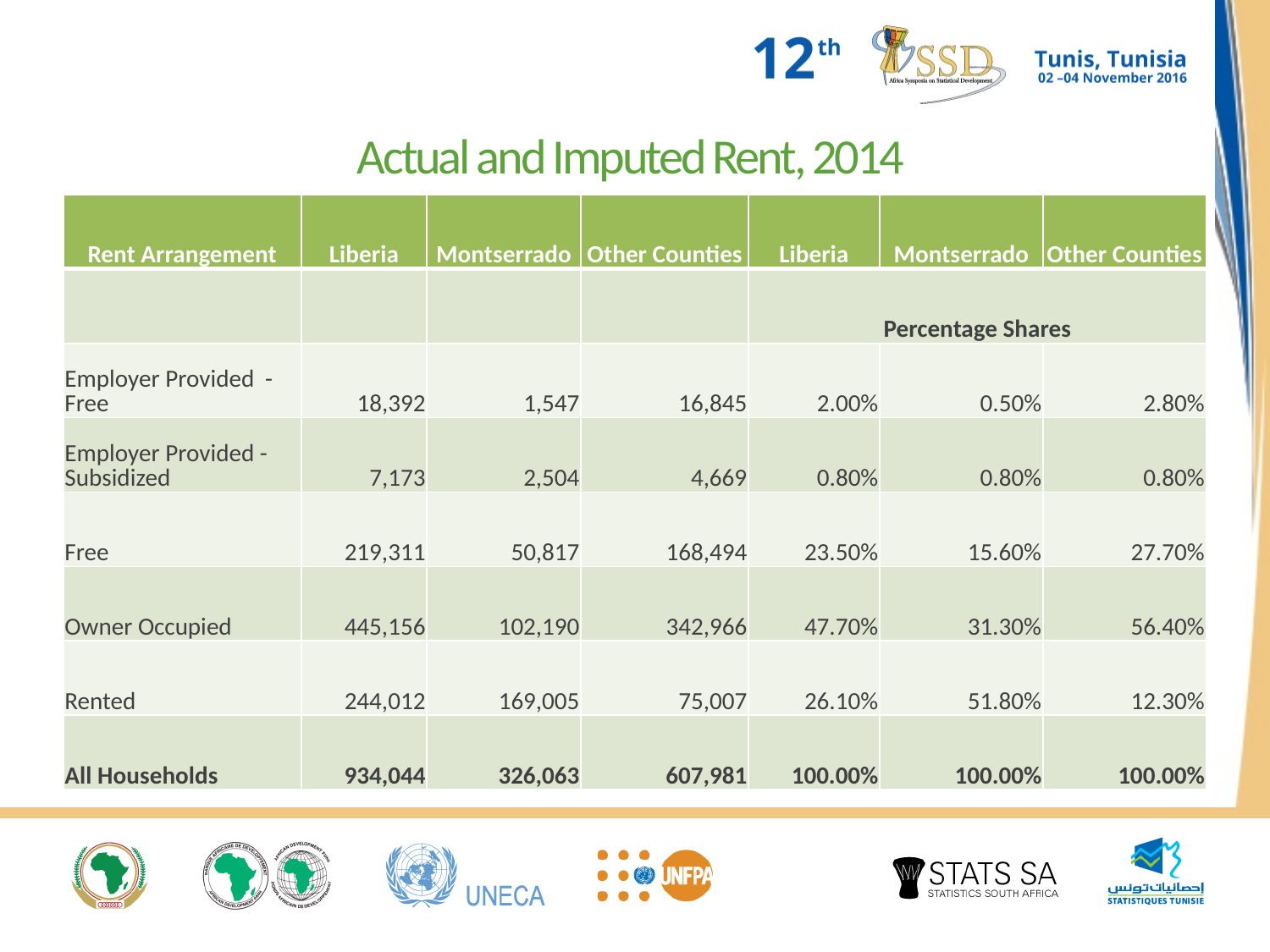

# Actual and Imputed Rent, 2014
| Rent Arrangement | Liberia | Montserrado | Other Counties | Liberia | Montserrado | Other Counties |
| --- | --- | --- | --- | --- | --- | --- |
|  |  |  |  | Percentage Shares |  |  |
| Employer Provided - Free | 18,392 | 1,547 | 16,845 | 2.00% | 0.50% | 2.80% |
| Employer Provided - Subsidized | 7,173 | 2,504 | 4,669 | 0.80% | 0.80% | 0.80% |
| Free | 219,311 | 50,817 | 168,494 | 23.50% | 15.60% | 27.70% |
| Owner Occupied | 445,156 | 102,190 | 342,966 | 47.70% | 31.30% | 56.40% |
| Rented | 244,012 | 169,005 | 75,007 | 26.10% | 51.80% | 12.30% |
| All Households | 934,044 | 326,063 | 607,981 | 100.00% | 100.00% | 100.00% |